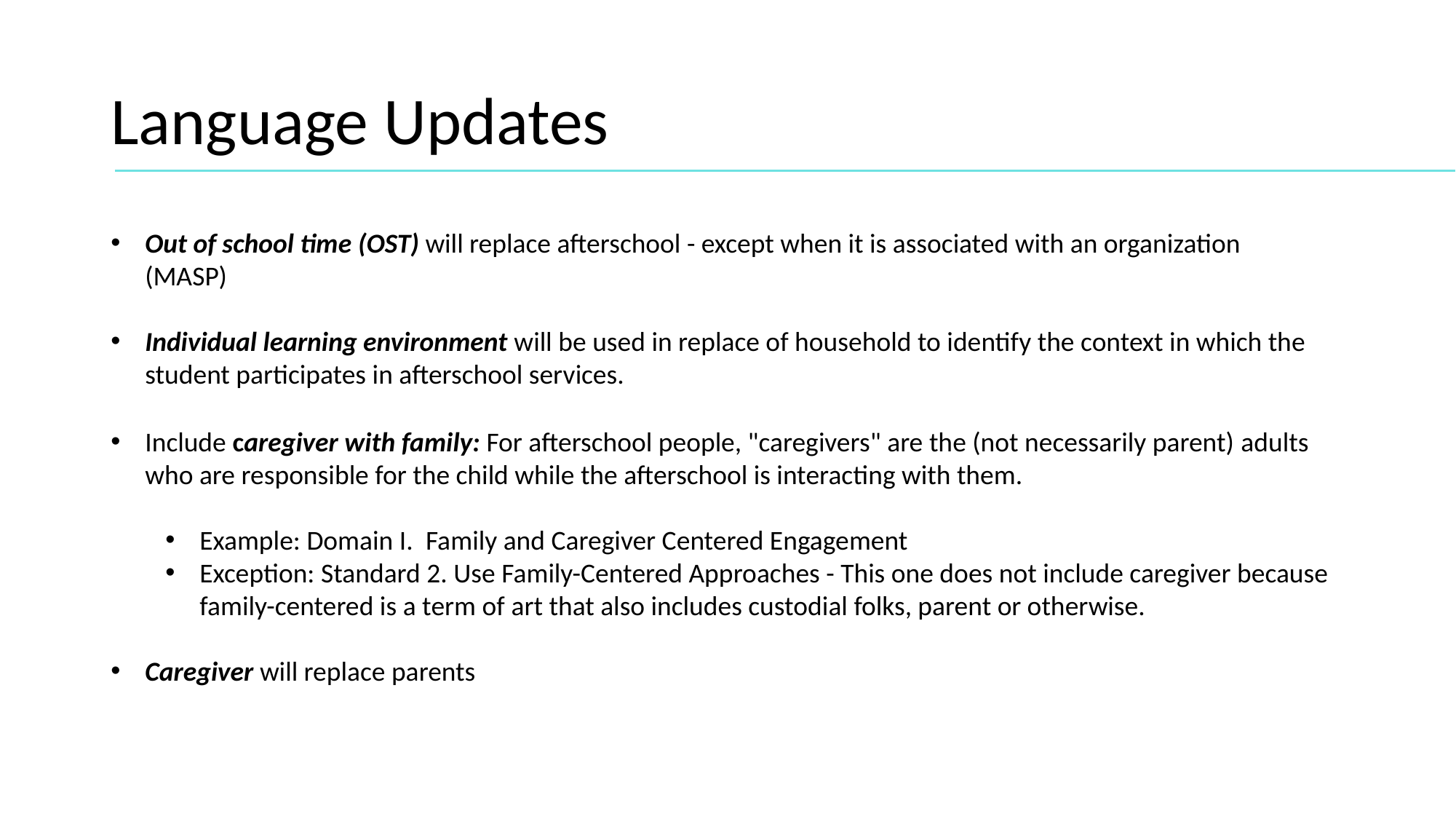

# Language Updates
Out of school time (OST) will replace afterschool - except when it is associated with an organization (MASP)

Individual learning environment will be used in replace of household to identify the context in which the student participates in afterschool services.

Include caregiver with family: For afterschool people, "caregivers" are the (not necessarily parent) adults who are responsible for the child while the afterschool is interacting with them.
Example: Domain I.  Family and Caregiver Centered Engagement
Exception: Standard 2. Use Family-Centered Approaches - This one does not include caregiver because family-centered is a term of art that also includes custodial folks, parent or otherwise.

Caregiver will replace parents